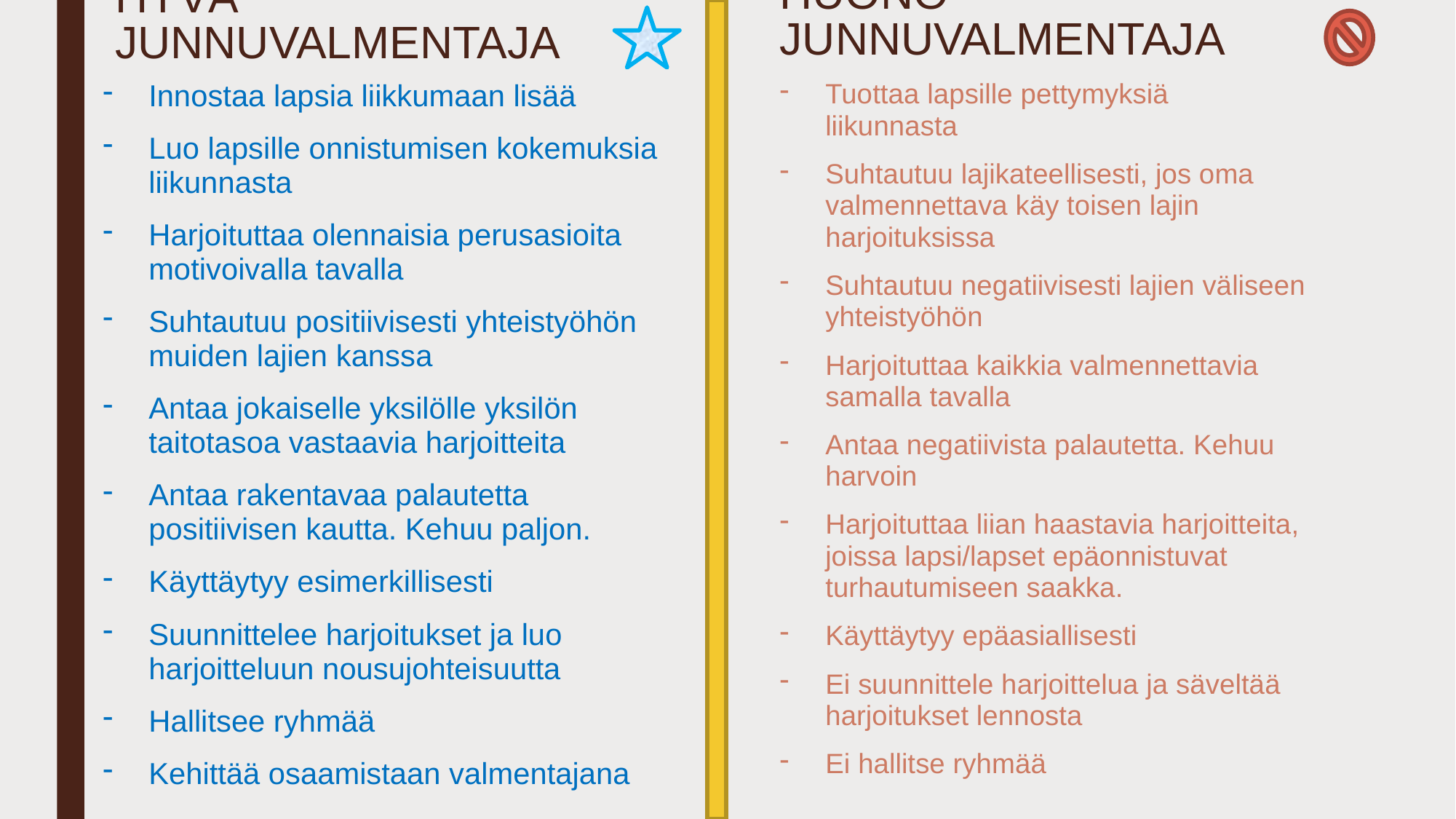

HUONO JUNNUVALMENTAJA
HYVÄ JUNNUVALMENTAJA

Innostaa lapsia liikkumaan lisää
Luo lapsille onnistumisen kokemuksia liikunnasta
Harjoituttaa olennaisia perusasioita motivoivalla tavalla
Suhtautuu positiivisesti yhteistyöhön muiden lajien kanssa
Antaa jokaiselle yksilölle yksilön taitotasoa vastaavia harjoitteita
Antaa rakentavaa palautetta positiivisen kautta. Kehuu paljon.
Käyttäytyy esimerkillisesti
Suunnittelee harjoitukset ja luo harjoitteluun nousujohteisuutta
Hallitsee ryhmää
Kehittää osaamistaan valmentajana

Tuottaa lapsille pettymyksiä liikunnasta
Suhtautuu lajikateellisesti, jos oma valmennettava käy toisen lajin harjoituksissa
Suhtautuu negatiivisesti lajien väliseen yhteistyöhön
Harjoituttaa kaikkia valmennettavia samalla tavalla
Antaa negatiivista palautetta. Kehuu harvoin
Harjoituttaa liian haastavia harjoitteita, joissa lapsi/lapset epäonnistuvat turhautumiseen saakka.
Käyttäytyy epäasiallisesti
Ei suunnittele harjoittelua ja säveltää harjoitukset lennosta
Ei hallitse ryhmää